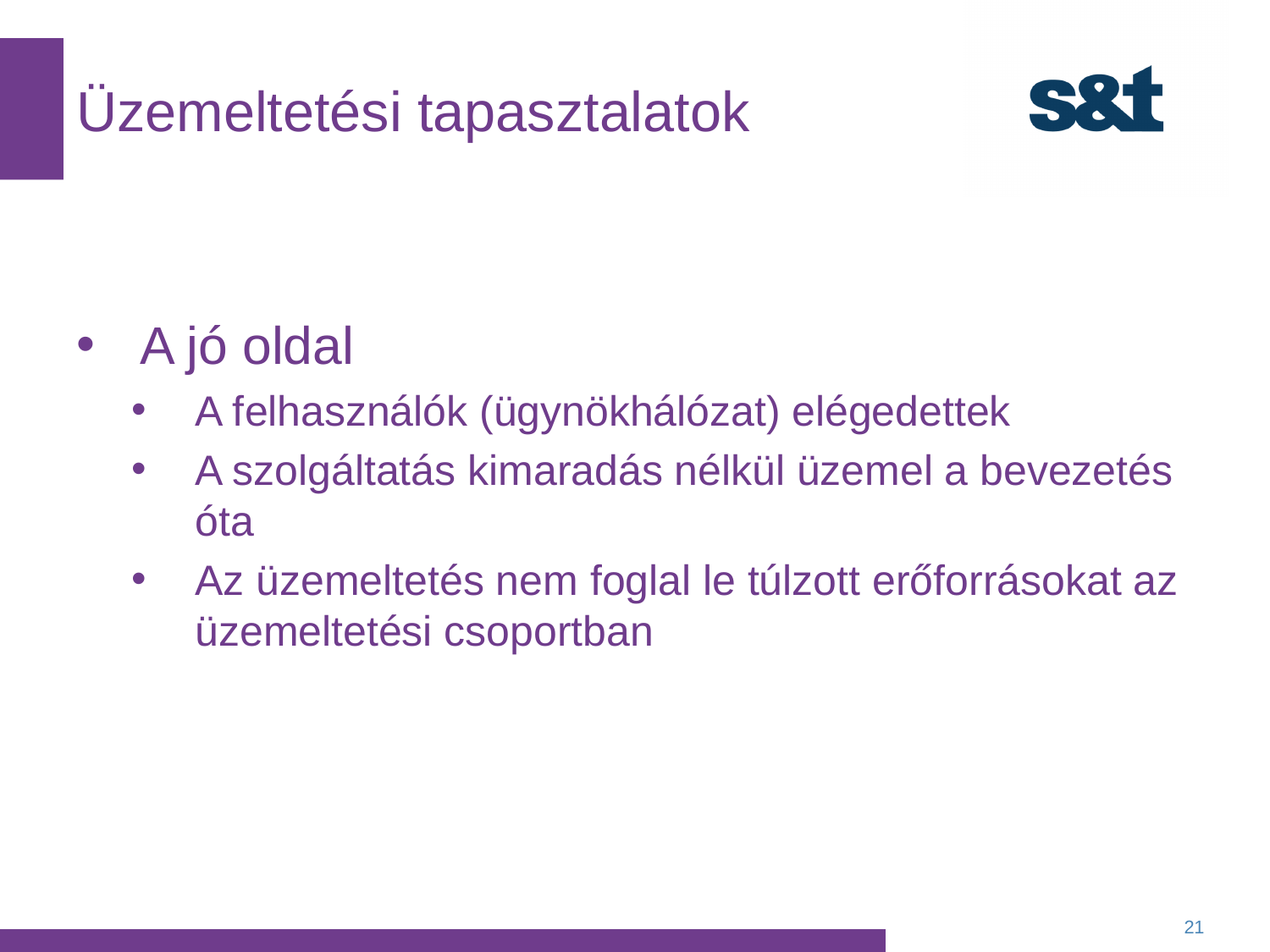

# Üzemeltetési tapasztalatok

A jó oldal
A felhasználók (ügynökhálózat) elégedettek
A szolgáltatás kimaradás nélkül üzemel a bevezetés óta
Az üzemeltetés nem foglal le túlzott erőforrásokat az üzemeltetési csoportban
21